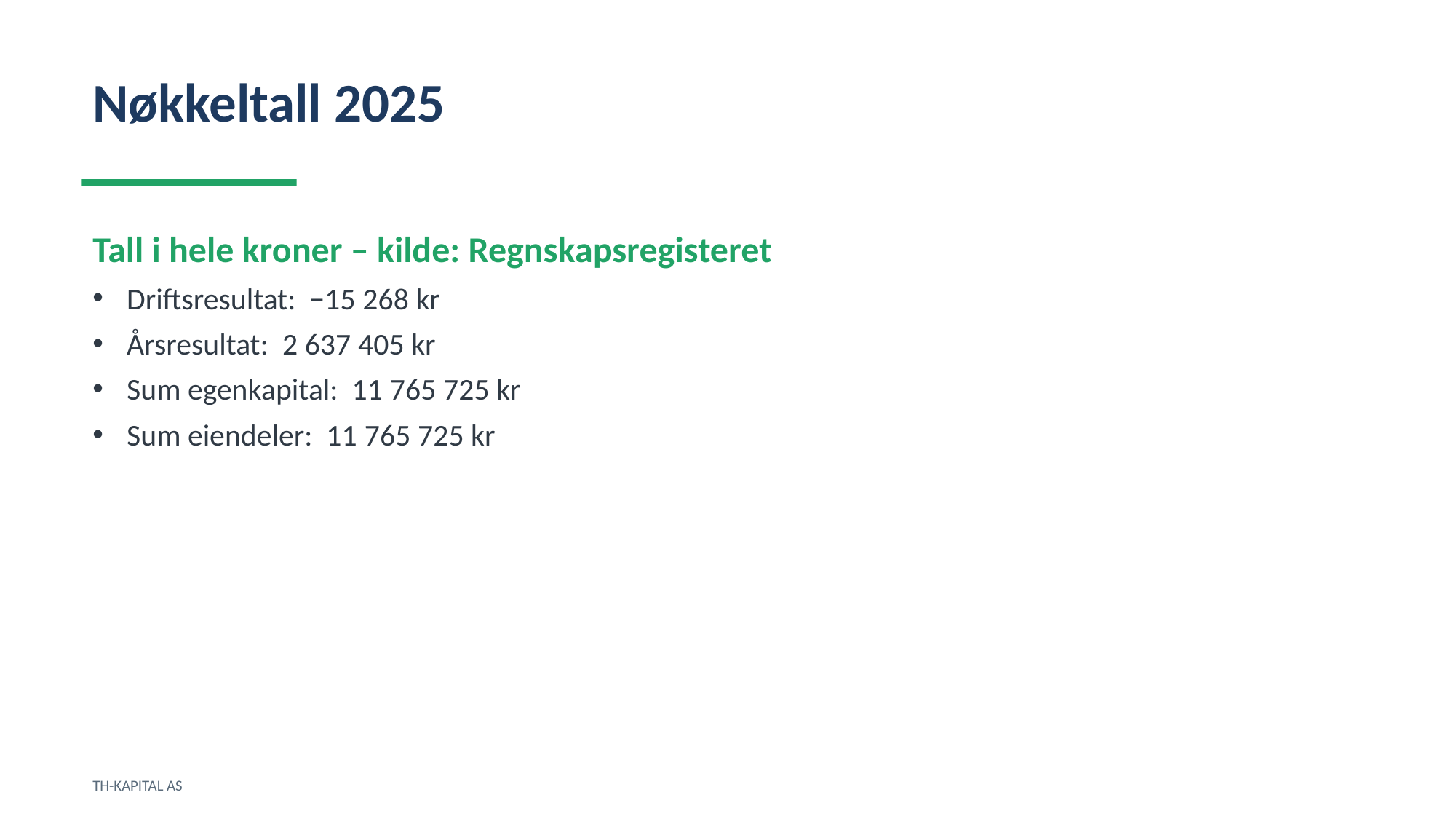

Nøkkeltall 2025

Tall i hele kroner – kilde: Regnskapsregisteret
Driftsresultat:  −15 268 kr
Årsresultat:  2 637 405 kr
Sum egenkapital:  11 765 725 kr
Sum eiendeler:  11 765 725 kr
TH-KAPITAL AS